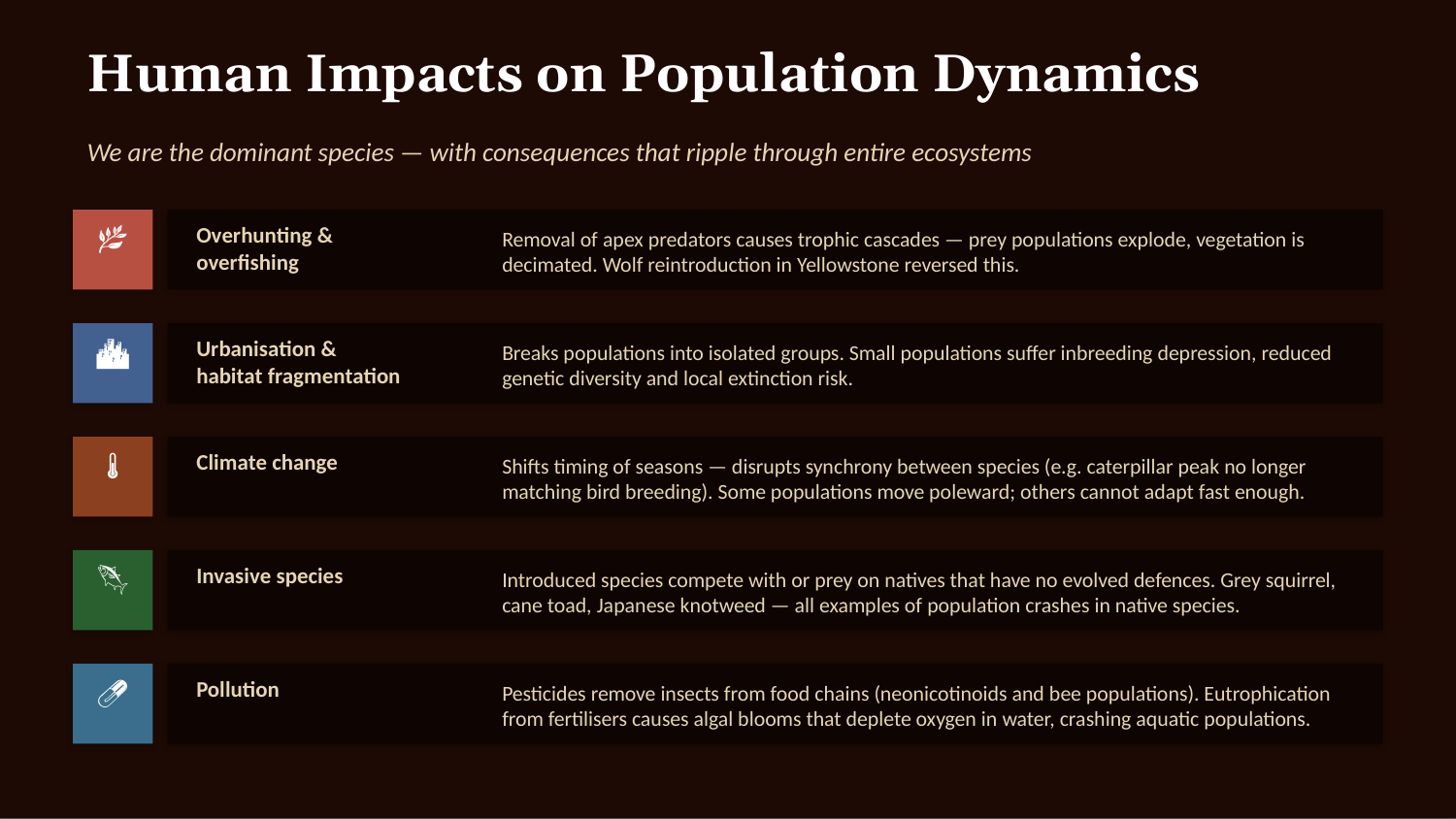

Human Impacts on Population Dynamics
We are the dominant species — with consequences that ripple through entire ecosystems

🌿

Overhunting &
overfishing
Removal of apex predators causes trophic cascades — prey populations explode, vegetation is decimated. Wolf reintroduction in Yellowstone reversed this.

🏙️

Urbanisation &
habitat fragmentation
Breaks populations into isolated groups. Small populations suffer inbreeding depression, reduced genetic diversity and local extinction risk.

🌡️

Climate change
Shifts timing of seasons — disrupts synchrony between species (e.g. caterpillar peak no longer matching bird breeding). Some populations move poleward; others cannot adapt fast enough.

🐟

Invasive species
Introduced species compete with or prey on natives that have no evolved defences. Grey squirrel, cane toad, Japanese knotweed — all examples of population crashes in native species.

💊

Pollution
Pesticides remove insects from food chains (neonicotinoids and bee populations). Eutrophication from fertilisers causes algal blooms that deplete oxygen in water, crashing aquatic populations.